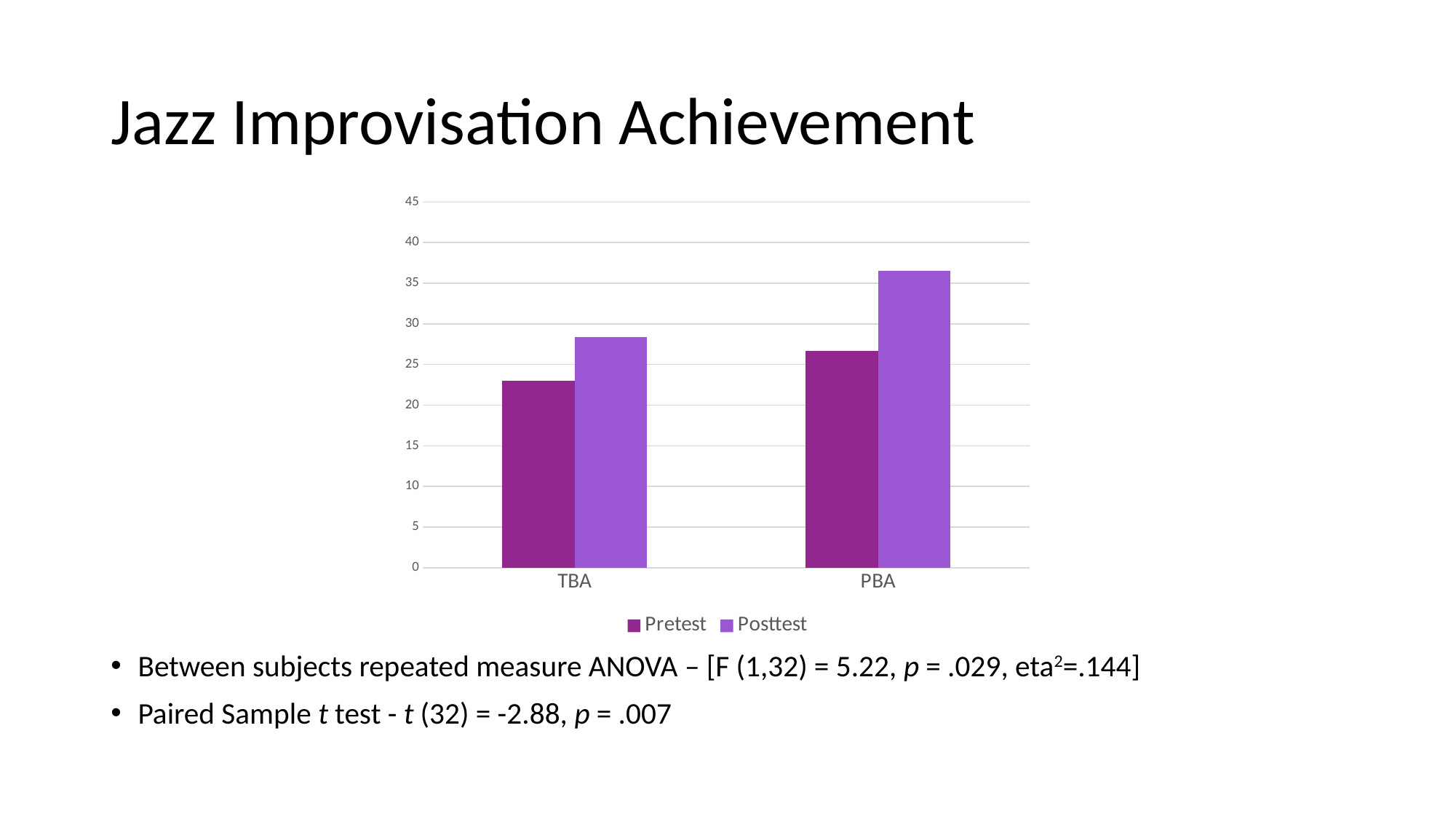

# Jazz Improvisation Achievement

### Chart

| Category | Pretest | Posttest |
|---|---|---|
| TBA | 23.0 | 28.36 |
| PBA | 26.7 | 36.57 |

Between subjects repeated measure ANOVA – [F (1,32) = 5.22, p = .029, eta2=.144]
Paired Sample t test - t (32) = -2.88, p = .007